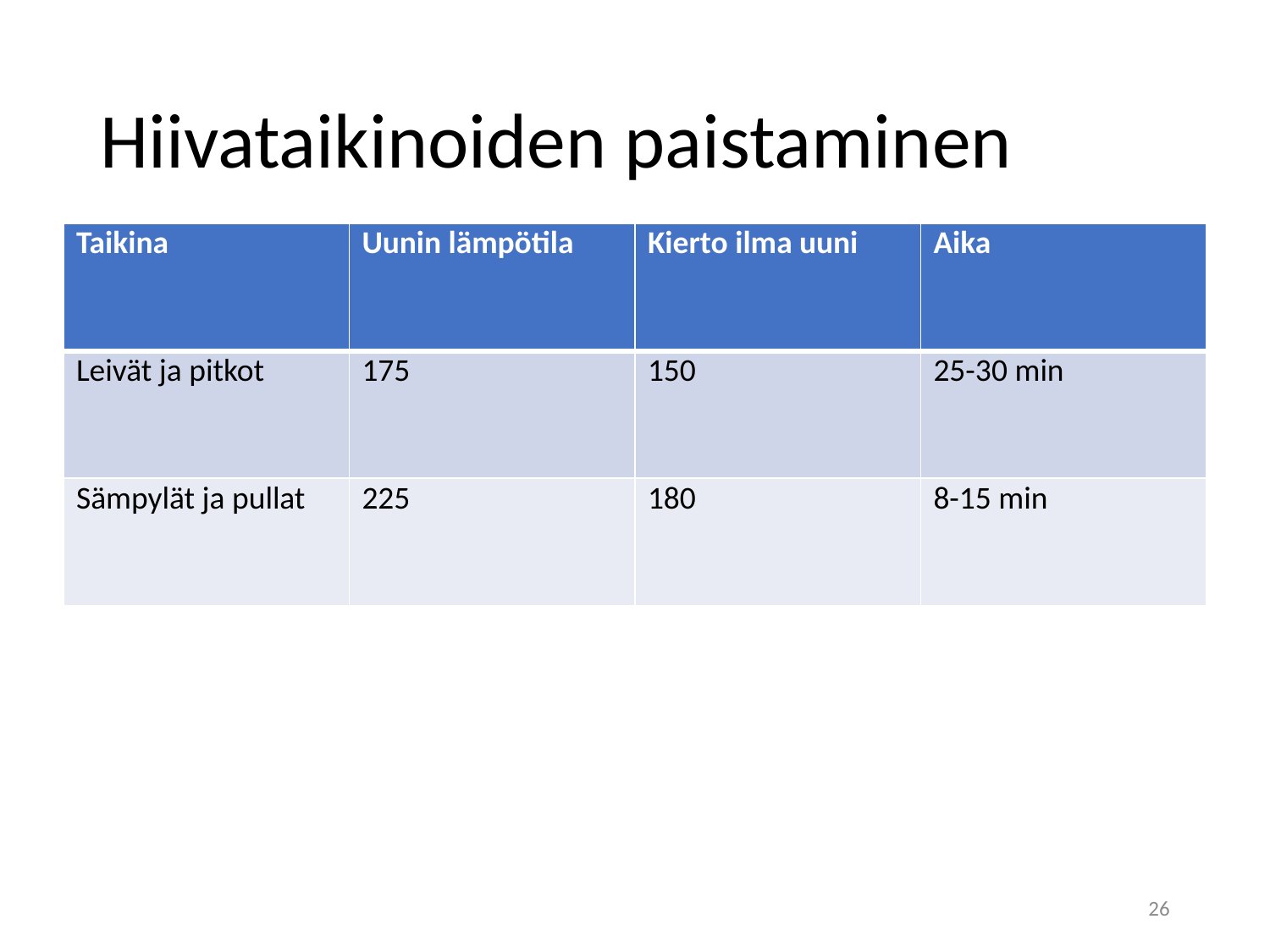

# Hiivataikinoiden paistaminen
| Taikina | Uunin lämpötila | Kierto ilma uuni | Aika |
| --- | --- | --- | --- |
| Leivät ja pitkot | 175 | 150 | 25-30 min |
| Sämpylät ja pullat | 225 | 180 | 8-15 min |

26